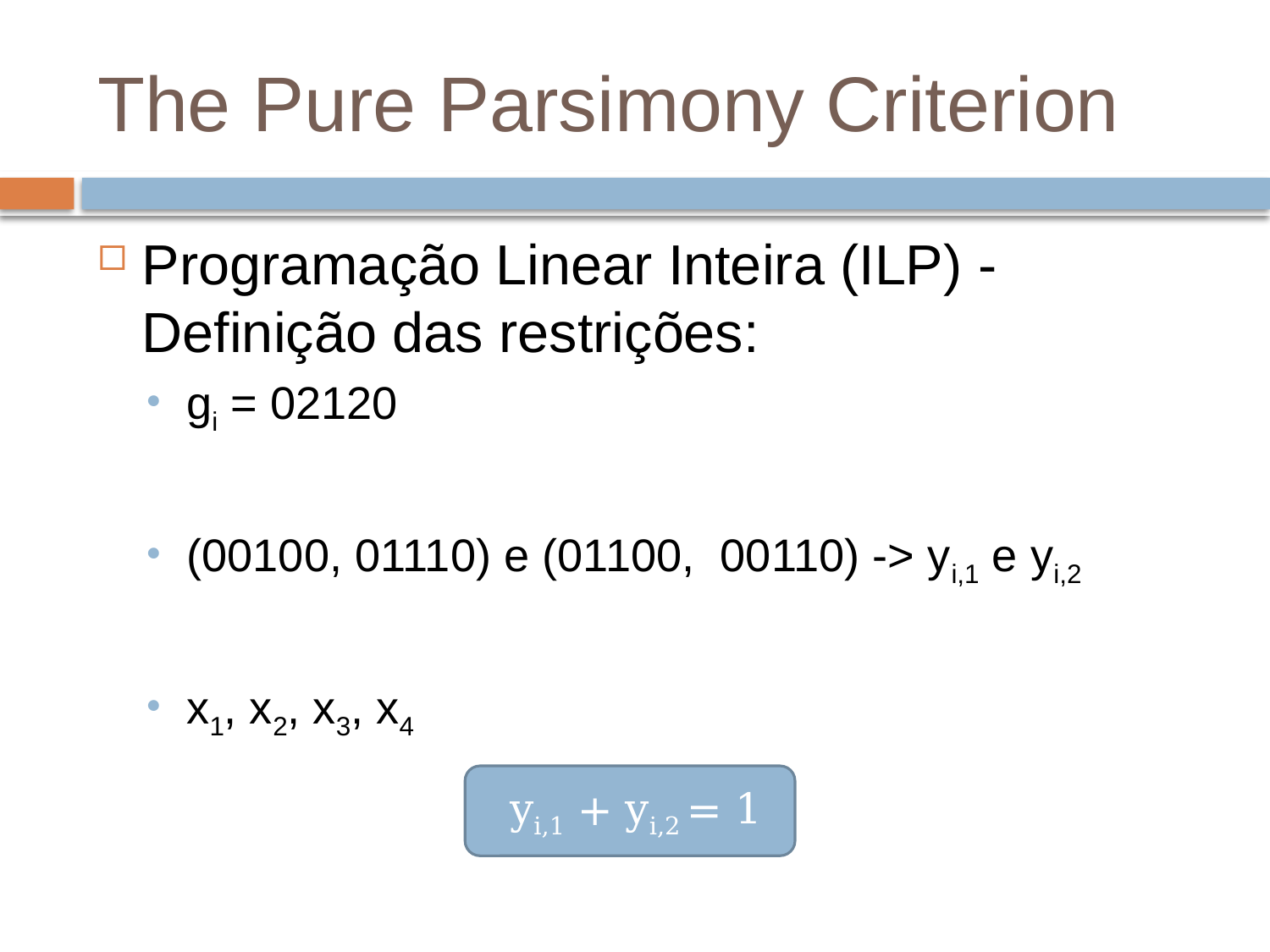

# The Pure Parsimony Criterion
Programação Linear Inteira (ILP) - Definição das restrições:
gi = 02120

(00100, 01110) e (01100,  00110) -> yi,1 e yi,2

x1, x2, x3, x4

 yi,1 + yi,2 = 1